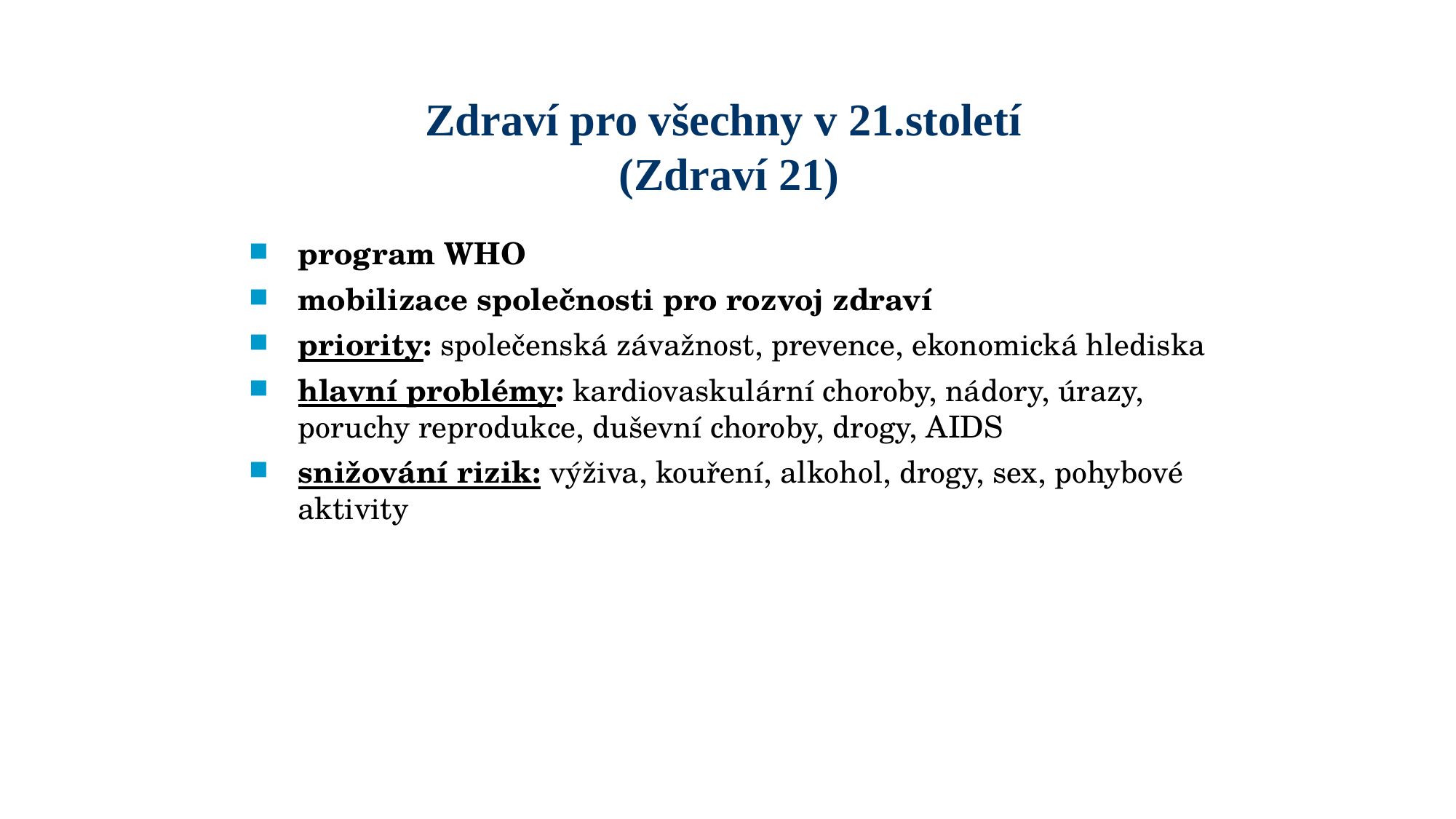

Zdraví pro všechny v 21.století
(Zdraví 21)
program WHO
mobilizace společnosti pro rozvoj zdraví
priority: společenská závažnost, prevence, ekonomická hlediska
hlavní problémy: kardiovaskulární choroby, nádory, úrazy, poruchy reprodukce, duševní choroby, drogy, AIDS
snižování rizik: výživa, kouření, alkohol, drogy, sex, pohybové aktivity